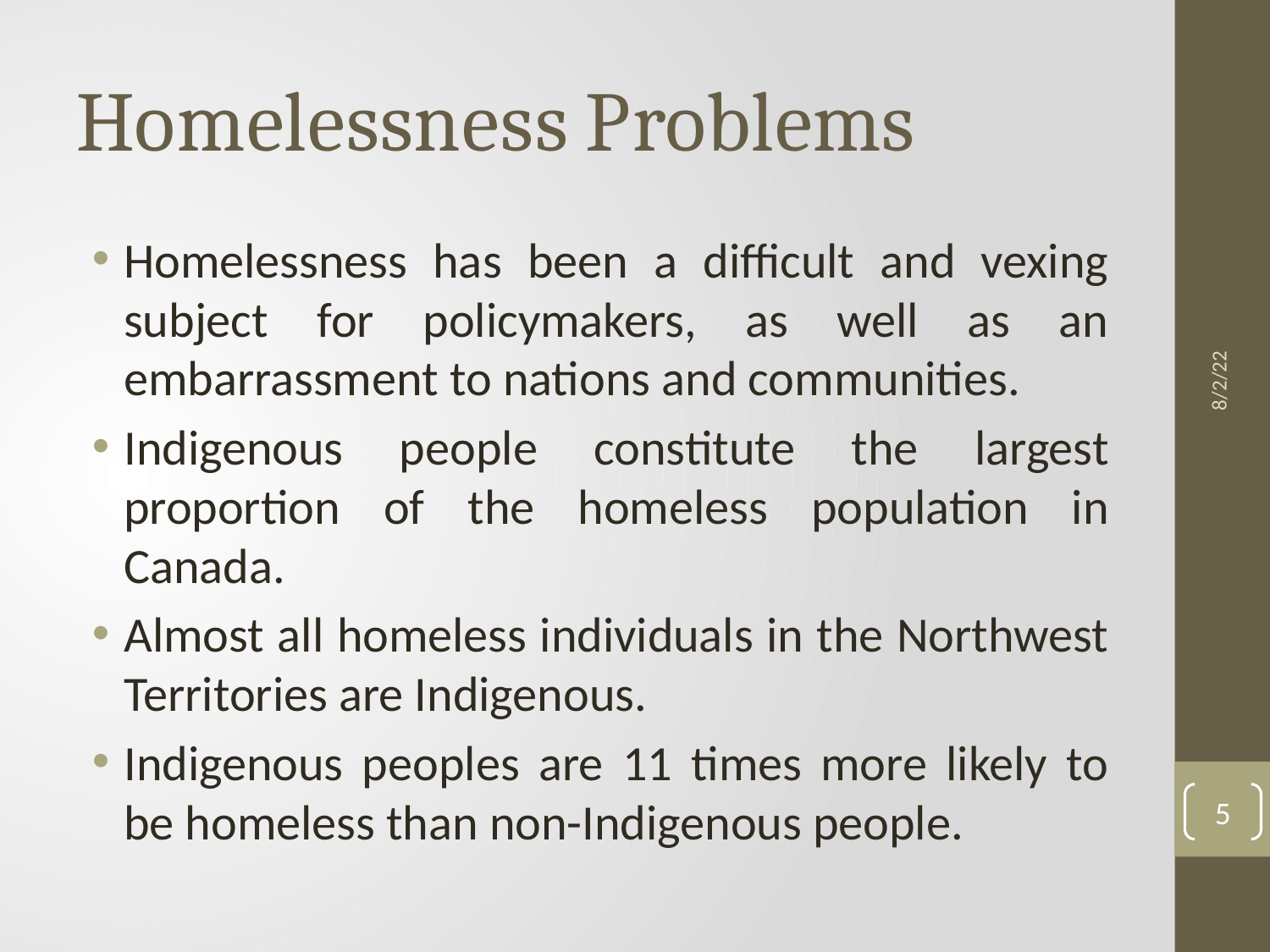

# Homelessness Problems
Homelessness has been a difficult and vexing subject for policymakers, as well as an embarrassment to nations and communities.
Indigenous people constitute the largest proportion of the homeless population in Canada.
Almost all homeless individuals in the Northwest Territories are Indigenous.
Indigenous peoples are 11 times more likely to be homeless than non-Indigenous people.
8/2/22
5